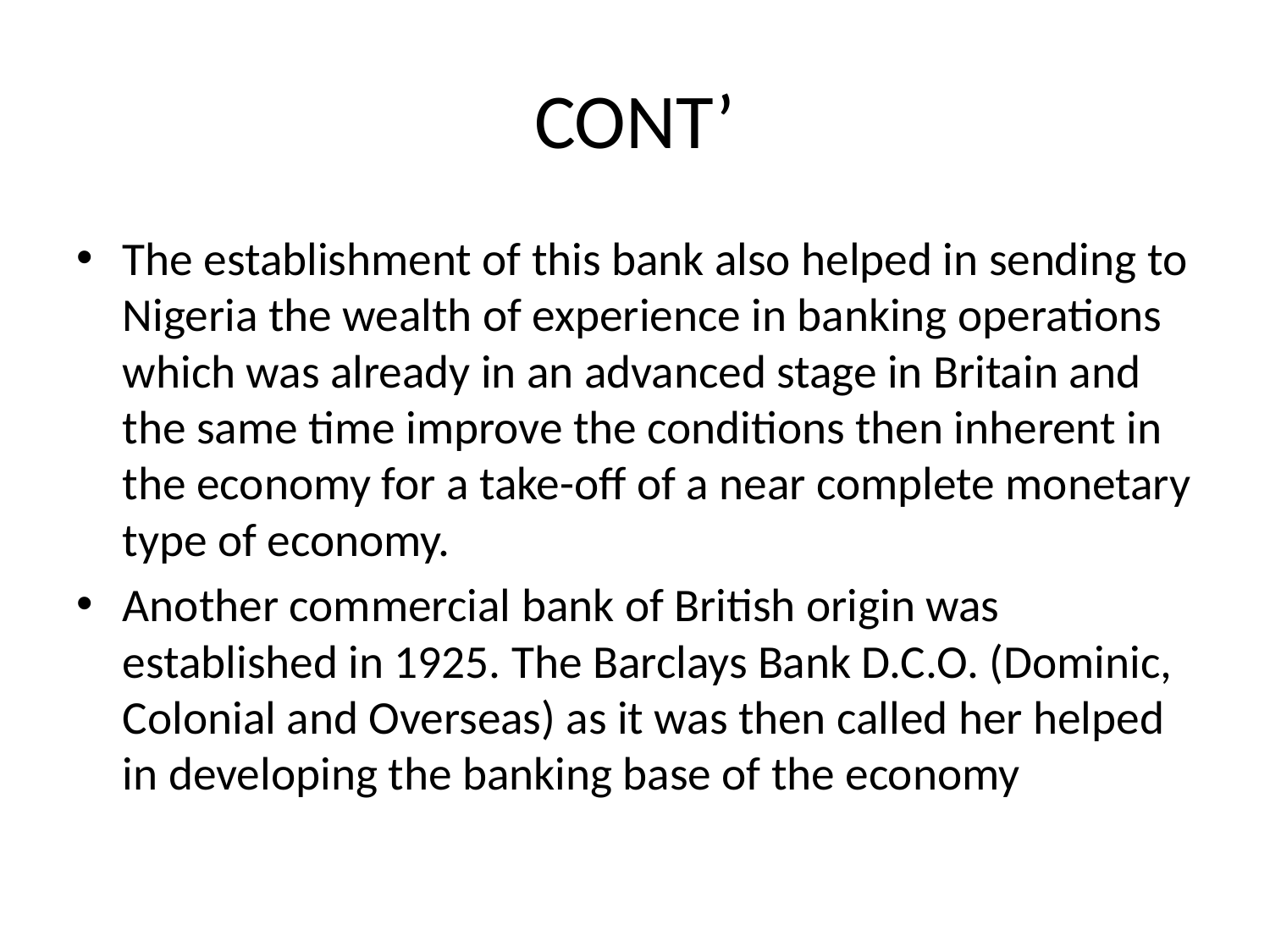

# CONT’
The establishment of this bank also helped in sending to Nigeria the wealth of experience in banking operations which was already in an advanced stage in Britain and the same time improve the conditions then inherent in the economy for a take-off of a near complete monetary type of economy.
Another commercial bank of British origin was established in 1925. The Barclays Bank D.C.O. (Dominic, Colonial and Overseas) as it was then called her helped in developing the banking base of the economy